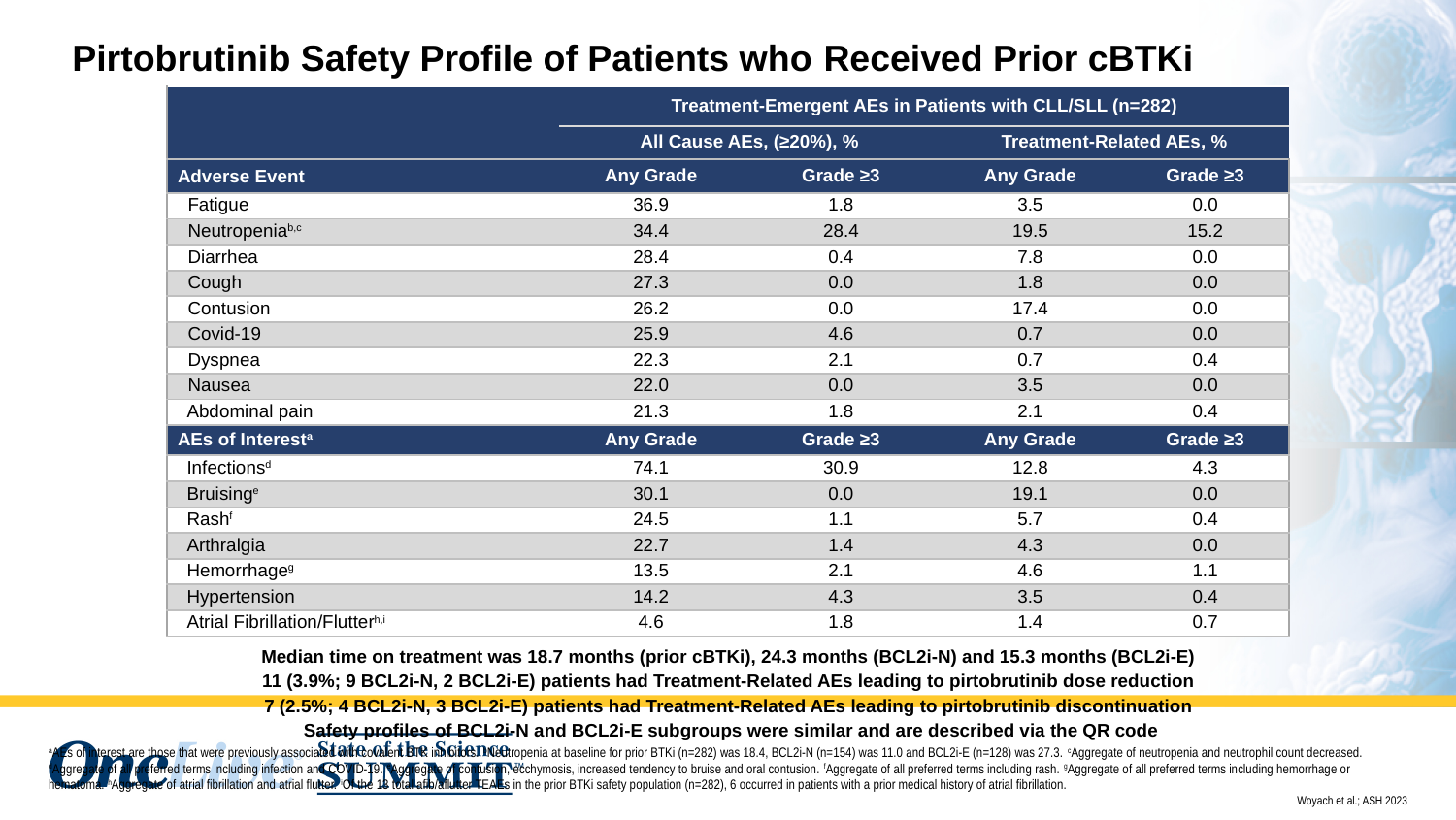

Pirtobrutinib Safety Profile of Patients who Received Prior cBTKi
|  | Treatment-Emergent AEs in Patients with CLL/SLL (n=282) |  |  |  |
| --- | --- | --- | --- | --- |
|  | All Cause AEs, (≥20%), % |  | Treatment-Related AEs, % |  |
| Adverse Event | Any Grade | Grade ≥3 | Any Grade | Grade ≥3 |
| Fatigue | 36.9 | 1.8 | 3.5 | 0.0 |
| Neutropeniab,c | 34.4 | 28.4 | 19.5 | 15.2 |
| Diarrhea | 28.4 | 0.4 | 7.8 | 0.0 |
| Cough | 27.3 | 0.0 | 1.8 | 0.0 |
| Contusion | 26.2 | 0.0 | 17.4 | 0.0 |
| Covid-19 | 25.9 | 4.6 | 0.7 | 0.0 |
| Dyspnea | 22.3 | 2.1 | 0.7 | 0.4 |
| Nausea | 22.0 | 0.0 | 3.5 | 0.0 |
| Abdominal pain | 21.3 | 1.8 | 2.1 | 0.4 |
| AEs of Interesta | Any Grade | Grade ≥3 | Any Grade | Grade ≥3 |
| Infectionsd | 74.1 | 30.9 | 12.8 | 4.3 |
| Bruisinge | 30.1 | 0.0 | 19.1 | 0.0 |
| Rashf | 24.5 | 1.1 | 5.7 | 0.4 |
| Arthralgia | 22.7 | 1.4 | 4.3 | 0.0 |
| Hemorrhageg | 13.5 | 2.1 | 4.6 | 1.1 |
| Hypertension | 14.2 | 4.3 | 3.5 | 0.4 |
| Atrial Fibrillation/Flutterh,i | 4.6 | 1.8 | 1.4 | 0.7 |
Median time on treatment was 18.7 months (prior cBTKi), 24.3 months (BCL2i-N) and 15.3 months (BCL2i-E)
11 (3.9%; 9 BCL2i-N, 2 BCL2i-E) patients had Treatment-Related AEs leading to pirtobrutinib dose reduction
7 (2.5%; 4 BCL2i-N, 3 BCL2i-E) patients had Treatment-Related AEs leading to pirtobrutinib discontinuation
 Safety profiles of BCL2i-N and BCL2i-E subgroups were similar and are described via the QR code
aAEs of interest are those that were previously associated with covalent BTK inhibitors. bNeutropenia at baseline for prior BTKi (n=282) was 18.4, BCL2i-N (n=154) was 11.0 and BCL2i-E (n=128) was 27.3. cAggregate of neutropenia and neutrophil count decreased. dAggregate of all preferred terms including infection and COVID-19. eAggregate of contusion, ecchymosis, increased tendency to bruise and oral contusion. fAggregate of all preferred terms including rash. gAggregate of all preferred terms including hemorrhage or hematoma. hAggregate of atrial fibrillation and atrial flutter. iOf the 13 total afib/aflutter TEAEs in the prior BTKi safety population (n=282), 6 occurred in patients with a prior medical history of atrial fibrillation.
Woyach et al.; ASH 2023